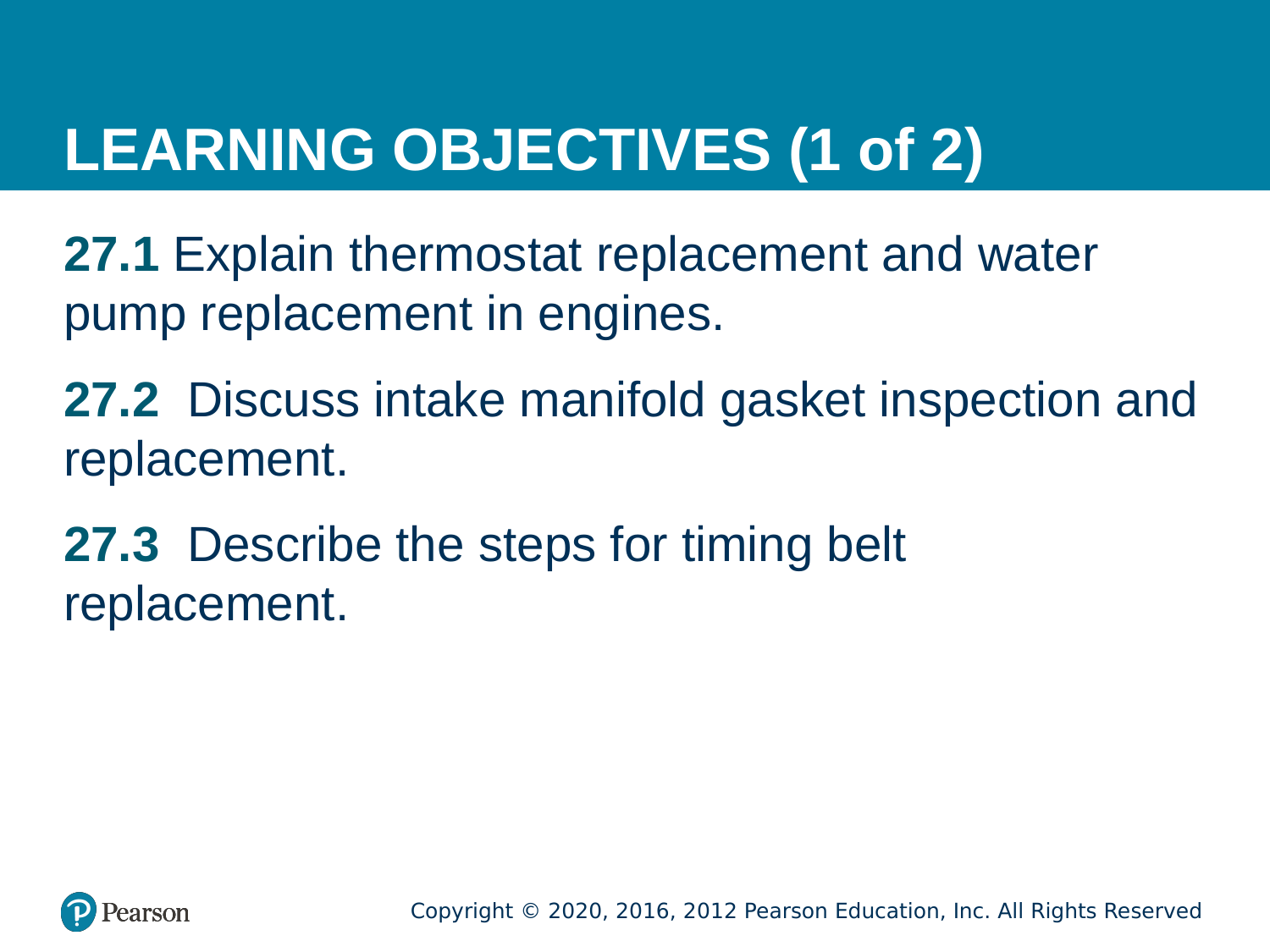

# LEARNING OBJECTIVES (1 of 2)
27.1 Explain thermostat replacement and water pump replacement in engines.
27.2  Discuss intake manifold gasket inspection and replacement.
27.3  Describe the steps for timing belt replacement.